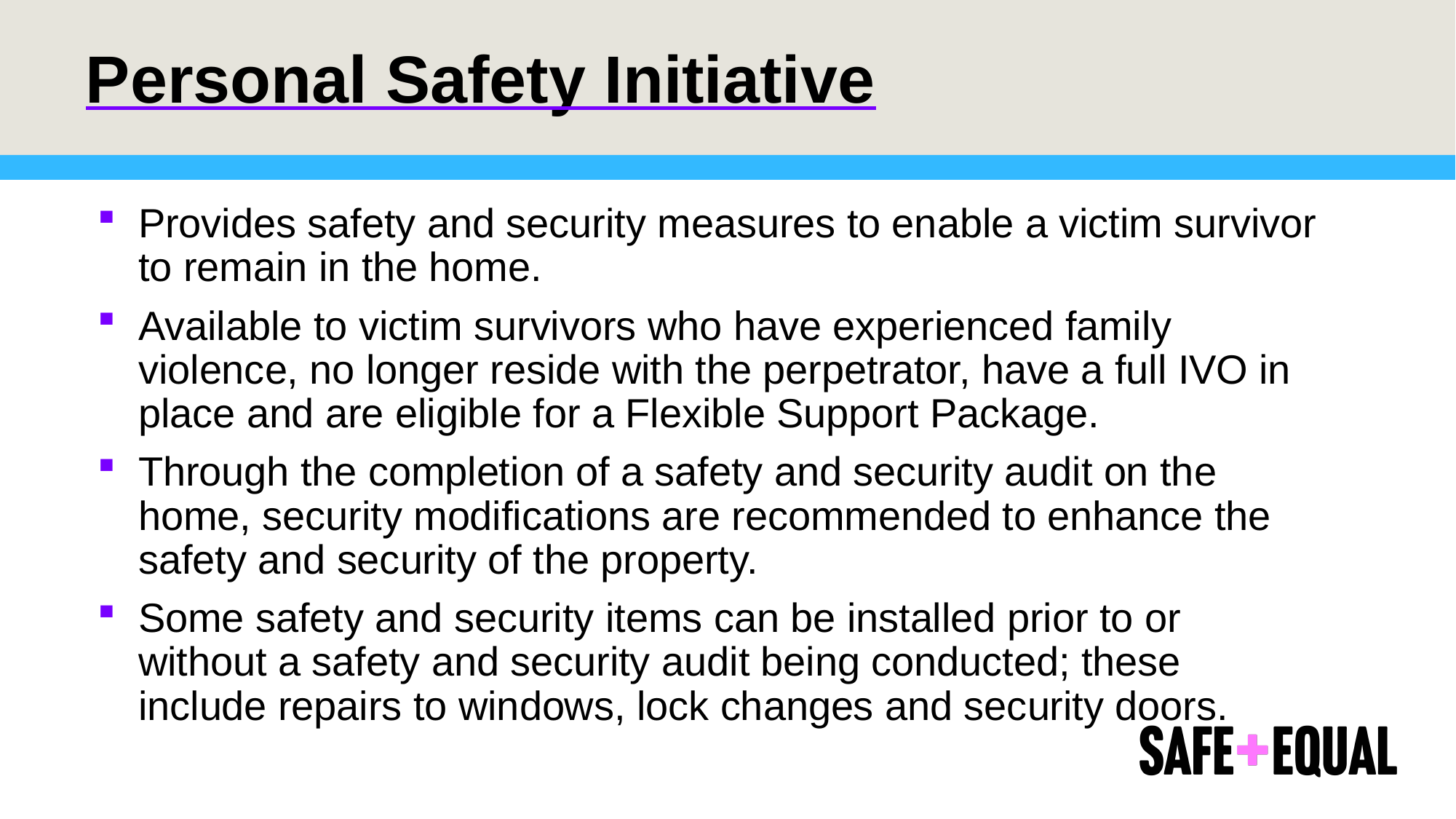

# Personal Safety Initiative
Provides safety and security measures to enable a victim survivor to remain in the home.
Available to victim survivors who have experienced family violence, no longer reside with the perpetrator, have a full IVO in place and are eligible for a Flexible Support Package.
Through the completion of a safety and security audit on the home, security modifications are recommended to enhance the safety and security of the property.
Some safety and security items can be installed prior to or without a safety and security audit being conducted; these include repairs to windows, lock changes and security doors.